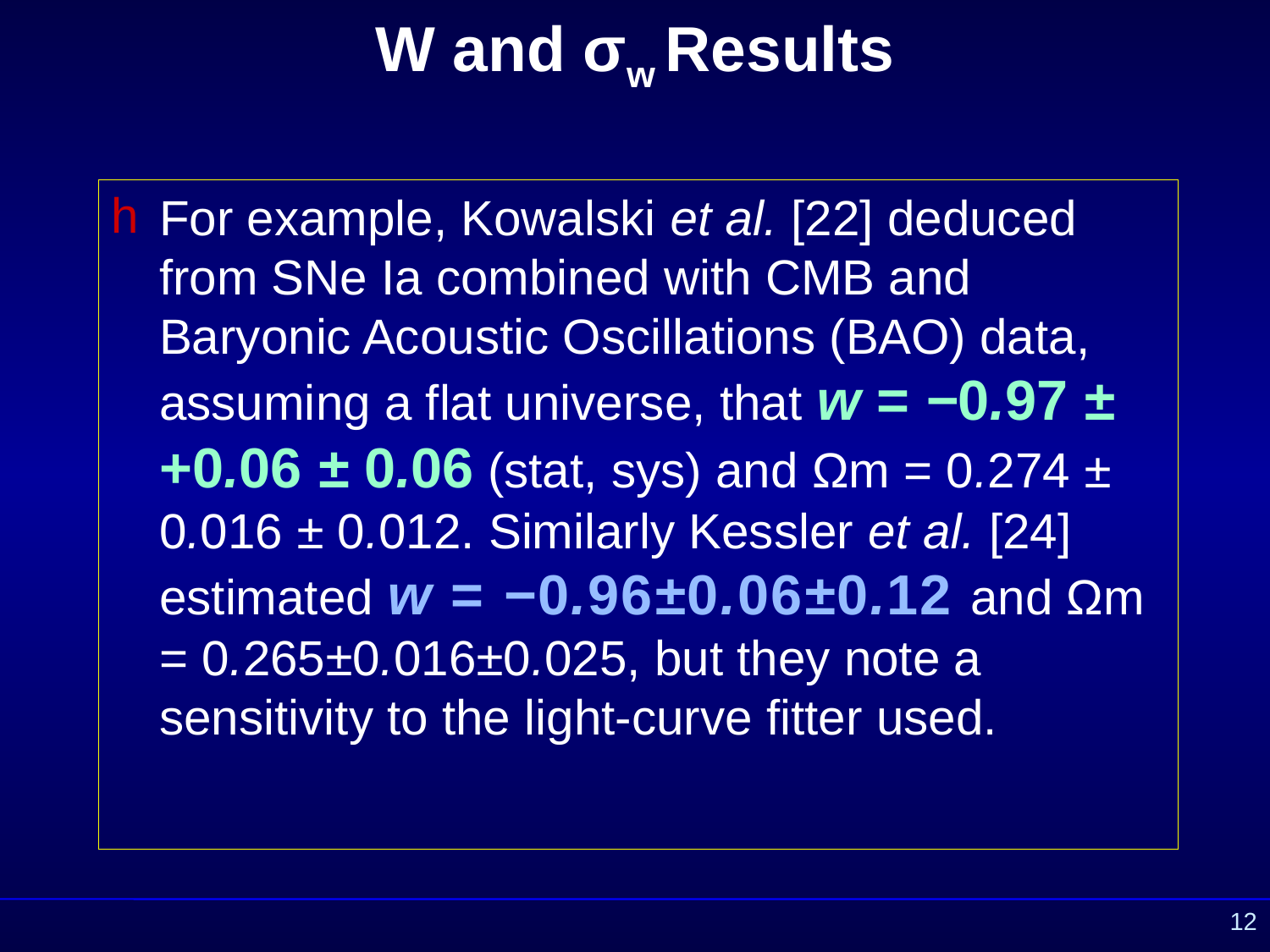

# W and σw Results
For example, Kowalski et al. [22] deduced from SNe Ia combined with CMB and Baryonic Acoustic Oscillations (BAO) data, assuming a flat universe, that w = −0.97 ± +0.06 ± 0.06 (stat, sys) and Ωm = 0.274 ± 0.016 ± 0.012. Similarly Kessler et al. [24] estimated w = −0.96±0.06±0.12 and Ωm = 0.265±0.016±0.025, but they note a sensitivity to the light-curve fitter used.
12